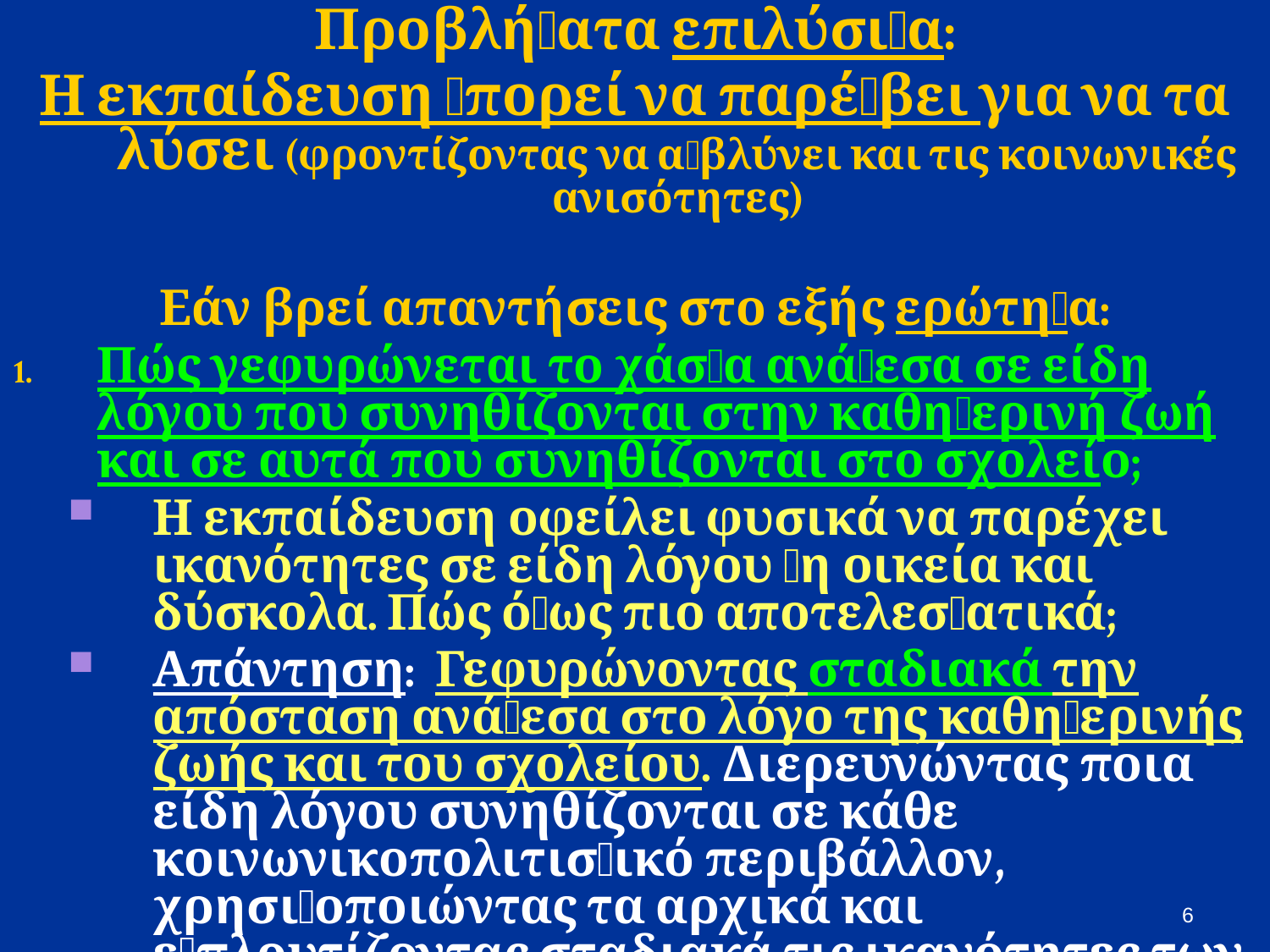

Προβλήματα επιλύσιμα:
Η εκπαίδευση μπορεί να παρέμβει για να τα λύσει (φροντίζοντας να αμβλύνει και τις κοινωνικές ανισότητες)

Εάν βρεί απαντήσεις στο εξής ερώτημα:
Πώς γεφυρώνεται το χάσμα ανάμεσα σε είδη λόγου που συνηθίζονται στην καθημερινή ζωή και σε αυτά που συνηθίζονται στο σχολείο;
Η εκπαίδευση οφείλει φυσικά να παρέχει ικανότητες σε είδη λόγου μη οικεία και δύσκολα. Πώς όμως πιο αποτελεσματικά;
Απάντηση:  Γεφυρώνοντας σταδιακά την απόσταση ανάμεσα στο λόγο της καθημερινής ζωής και του σχολείου. Διερευνώντας ποια είδη λόγου συνηθίζονται σε κάθε κοινωνικοπολιτισμικό περιβάλλον, χρησιμοποιώντας τα αρχικά και εμπλουτίζοντας σταδιακά τις ικανότητες των παιδιών σε είδη λόγου λιγότερο οικεία και απαραίτητα για εκπαίδευση.
6